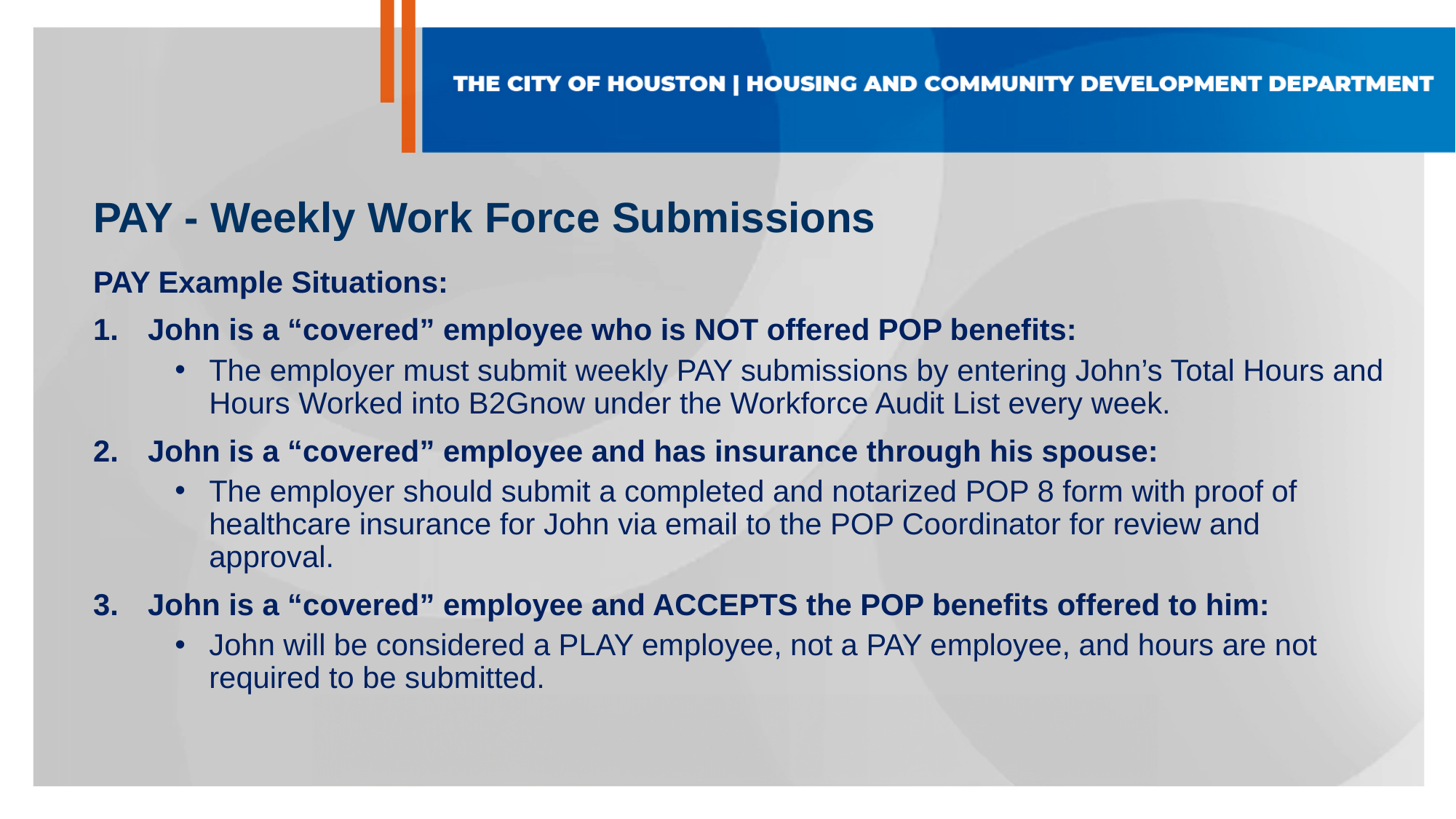

# PAY - Weekly Work Force Submissions

PAY Example Situations:
John is a “covered” employee who is NOT offered POP benefits:
The employer must submit weekly PAY submissions by entering John’s Total Hours and Hours Worked into B2Gnow under the Workforce Audit List every week.
John is a “covered” employee and has insurance through his spouse:
The employer should submit a completed and notarized POP 8 form with proof of healthcare insurance for John via email to the POP Coordinator for review and approval.
John is a “covered” employee and ACCEPTS the POP benefits offered to him:
John will be considered a PLAY employee, not a PAY employee, and hours are not required to be submitted.